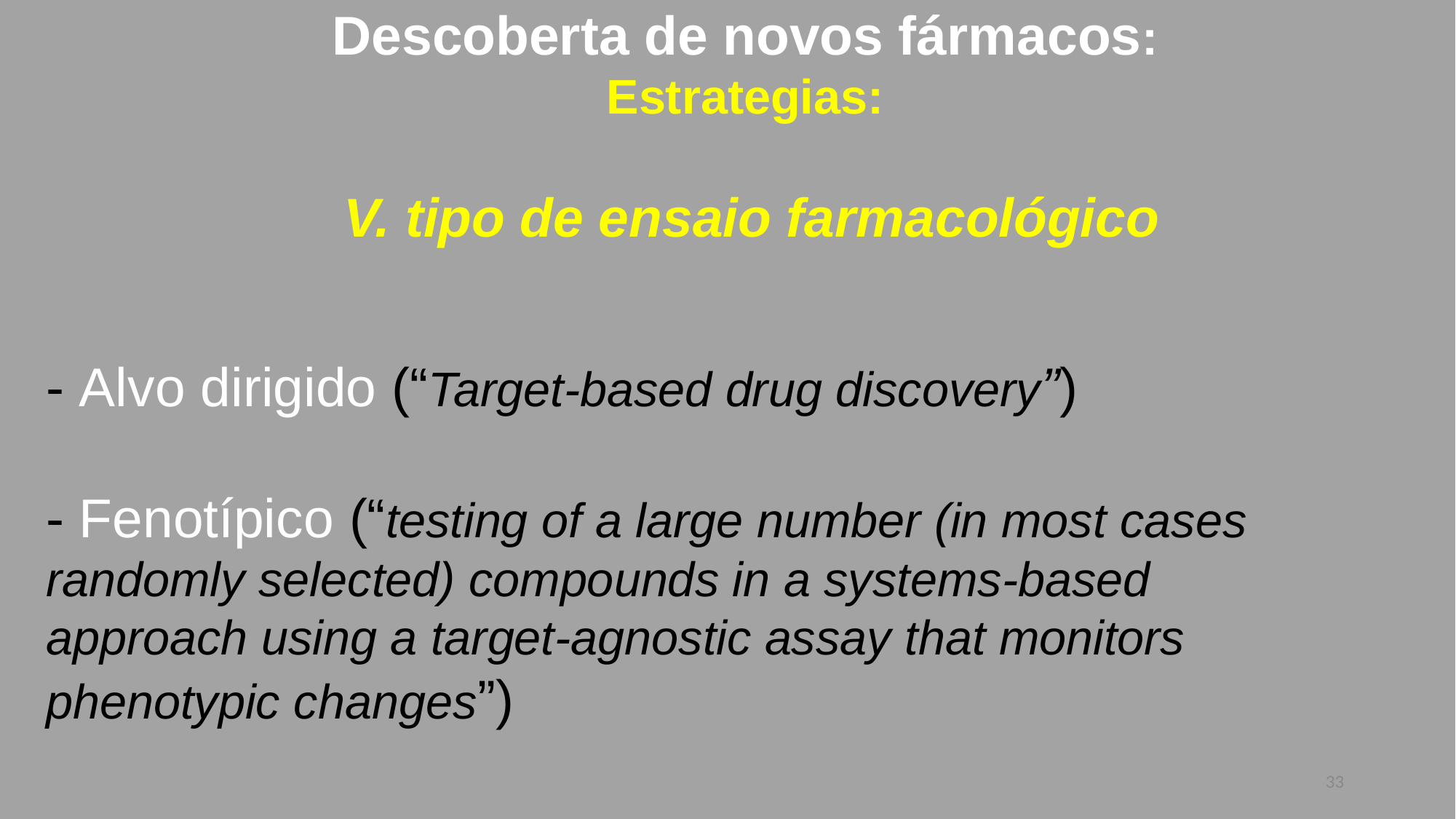

# Descoberta de novos fármacos: Estrategias: V. tipo de ensaio farmacológico
- Alvo dirigido (“Target-based drug discovery”)

- Fenotípico (“testing of a large number (in most cases 	randomly selected) compounds in a systems-based 	approach using a target-agnostic assay that monitors 	phenotypic changes”)
33